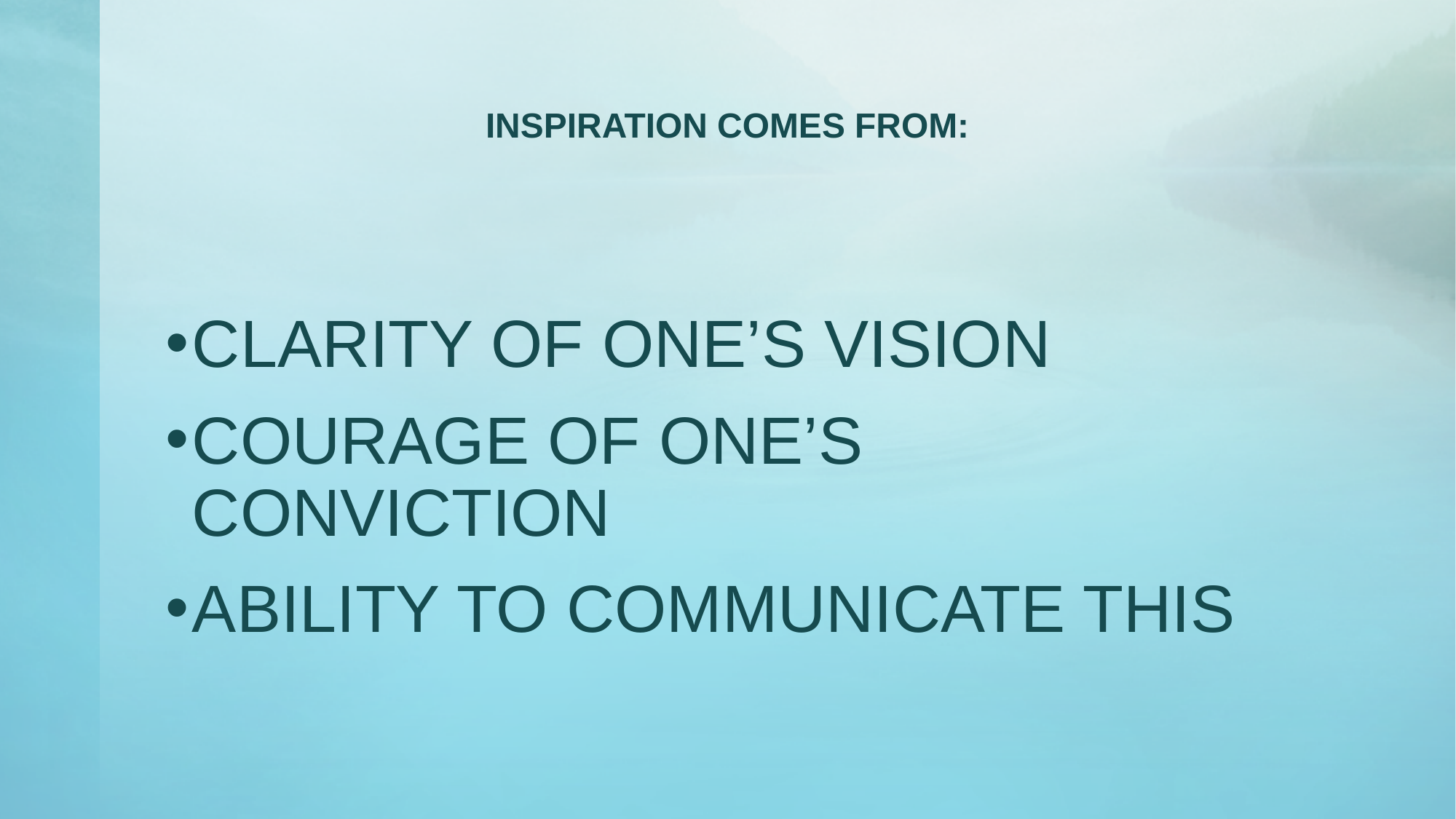

# INSPIRATION COMES FROM:

CLARITY OF ONE’S VISION
COURAGE OF ONE’S CONVICTION
ABILITY TO COMMUNICATE THIS